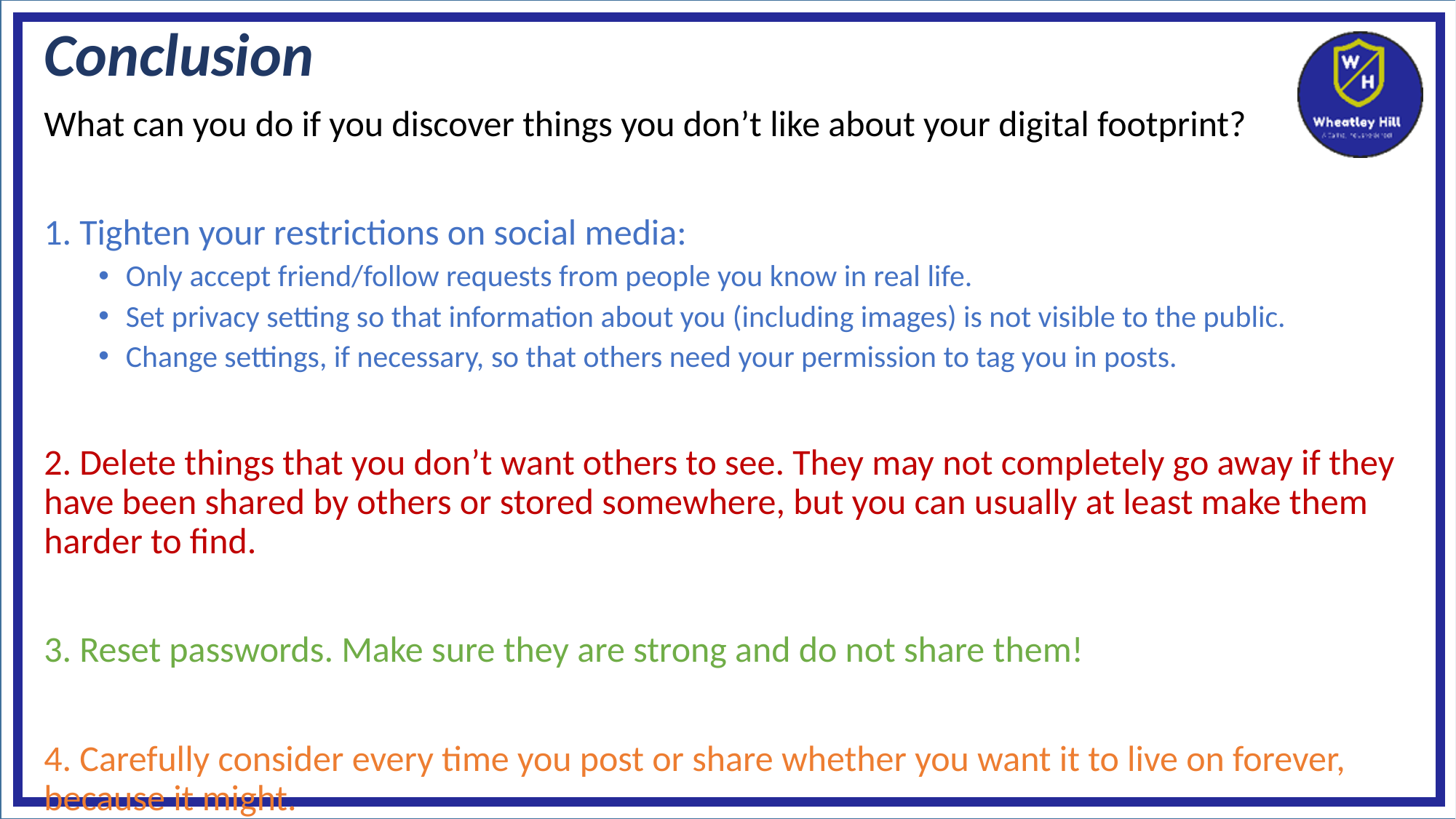

Conclusion
What can you do if you discover things you don’t like about your digital footprint?

1. Tighten your restrictions on social media:
Only accept friend/follow requests from people you know in real life.
Set privacy setting so that information about you (including images) is not visible to the public.
Change settings, if necessary, so that others need your permission to tag you in posts.

2. Delete things that you don’t want others to see. They may not completely go away if they have been shared by others or stored somewhere, but you can usually at least make them harder to find.

3. Reset passwords. Make sure they are strong and do not share them!

4. Carefully consider every time you post or share whether you want it to live on forever, because it might.